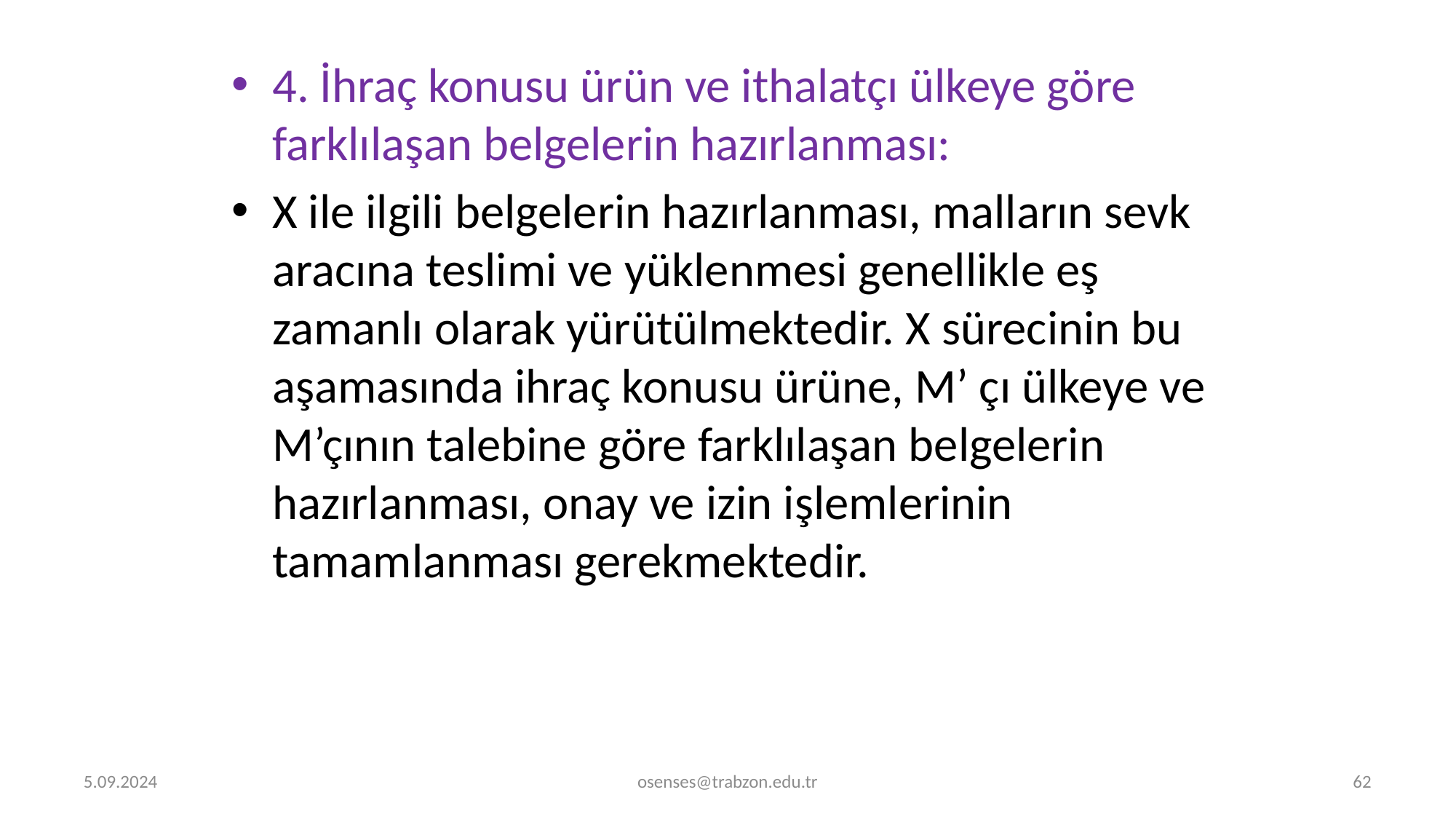

4. İhraç konusu ürün ve ithalatçı ülkeye göre farklılaşan belgelerin hazırlanması:
X ile ilgili belgelerin hazırlanması, malların sevk aracına teslimi ve yüklenmesi genellikle eş zamanlı olarak yürütülmektedir. X sürecinin bu aşamasında ihraç konusu ürüne, M’ çı ülkeye ve M’çının talebine göre farklılaşan belgelerin hazırlanması, onay ve izin işlemlerinin tamamlanması gerekmektedir.
5.09.2024
osenses@trabzon.edu.tr
62